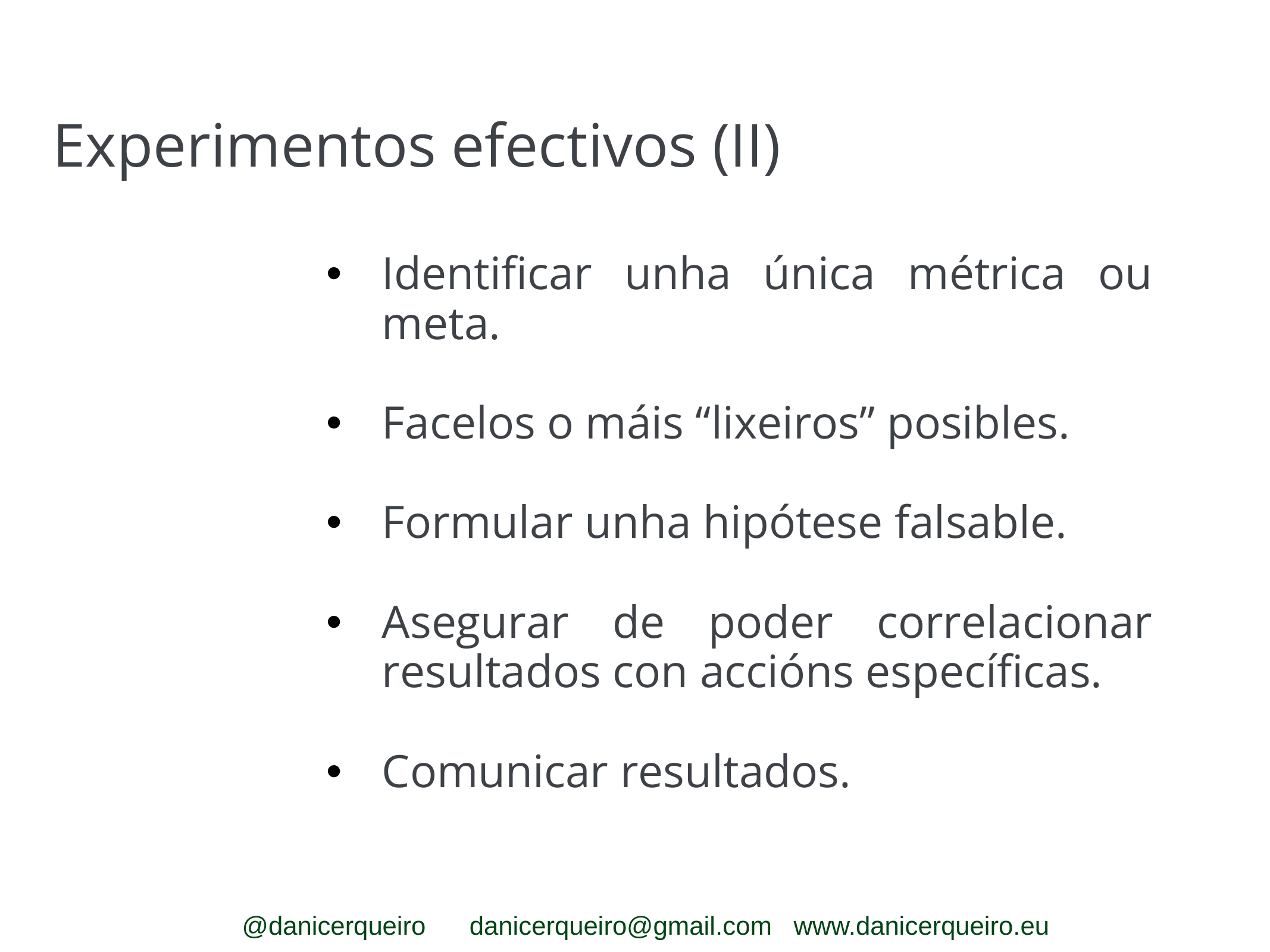

Experimentos efectivos (II)

Identificar unha única métrica ou meta.

Facelos o máis “lixeiros” posibles.

Formular unha hipótese falsable.

Asegurar de poder correlacionar resultados con accións específicas.

Comunicar resultados.
@danicerqueiro      danicerqueiro@gmail.com   www.danicerqueiro.eu